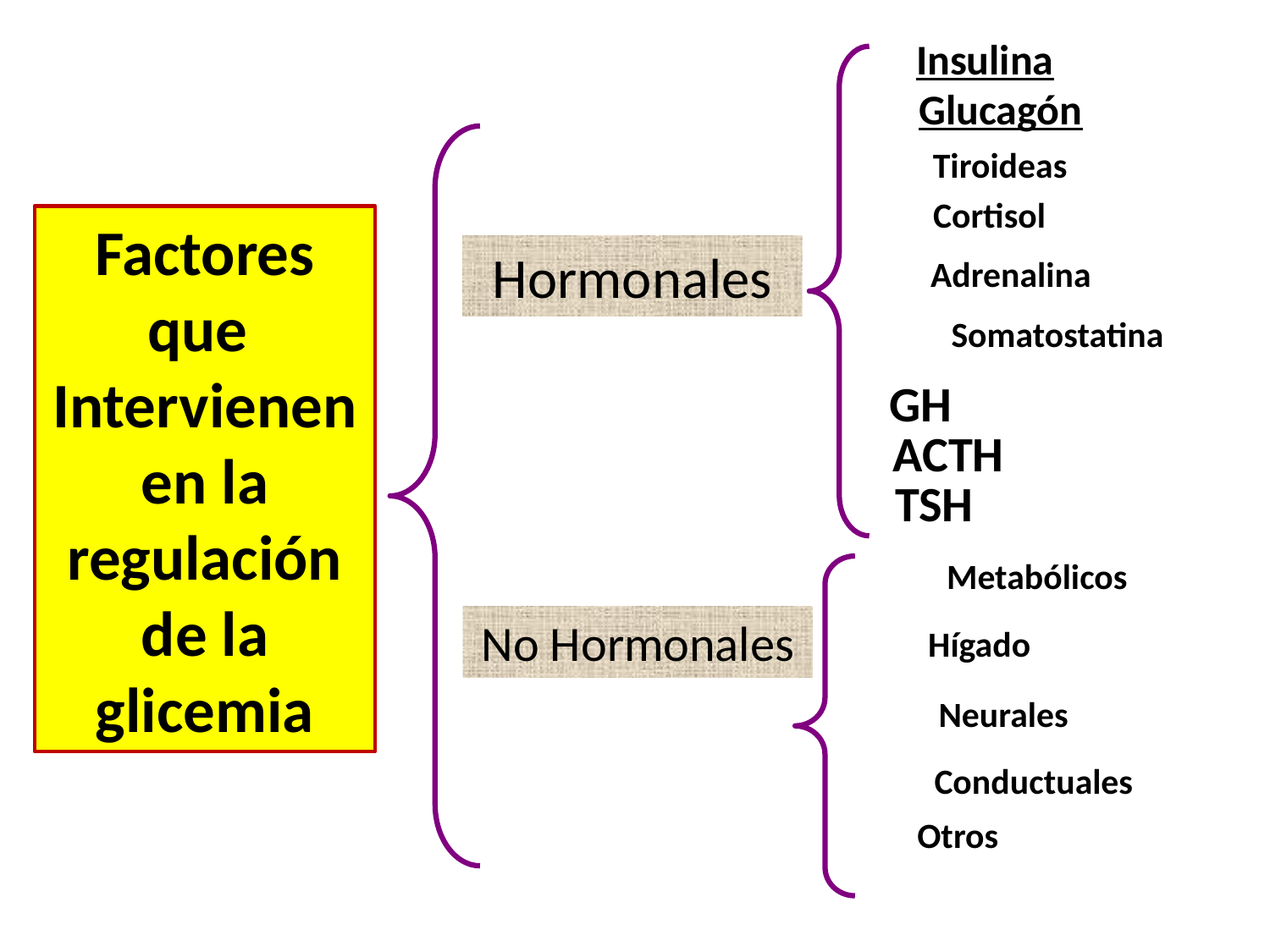

Insulina

Glucagón

Tiroideas
   Cortisol
Factores que
Intervienen
en la regulación
de la glicemia
Hormonales
Adrenalina
Somatostatina
GH
ACTH
TSH
Metabólicos

No Hormonales
Hígado
Neurales
Conductuales
Otros